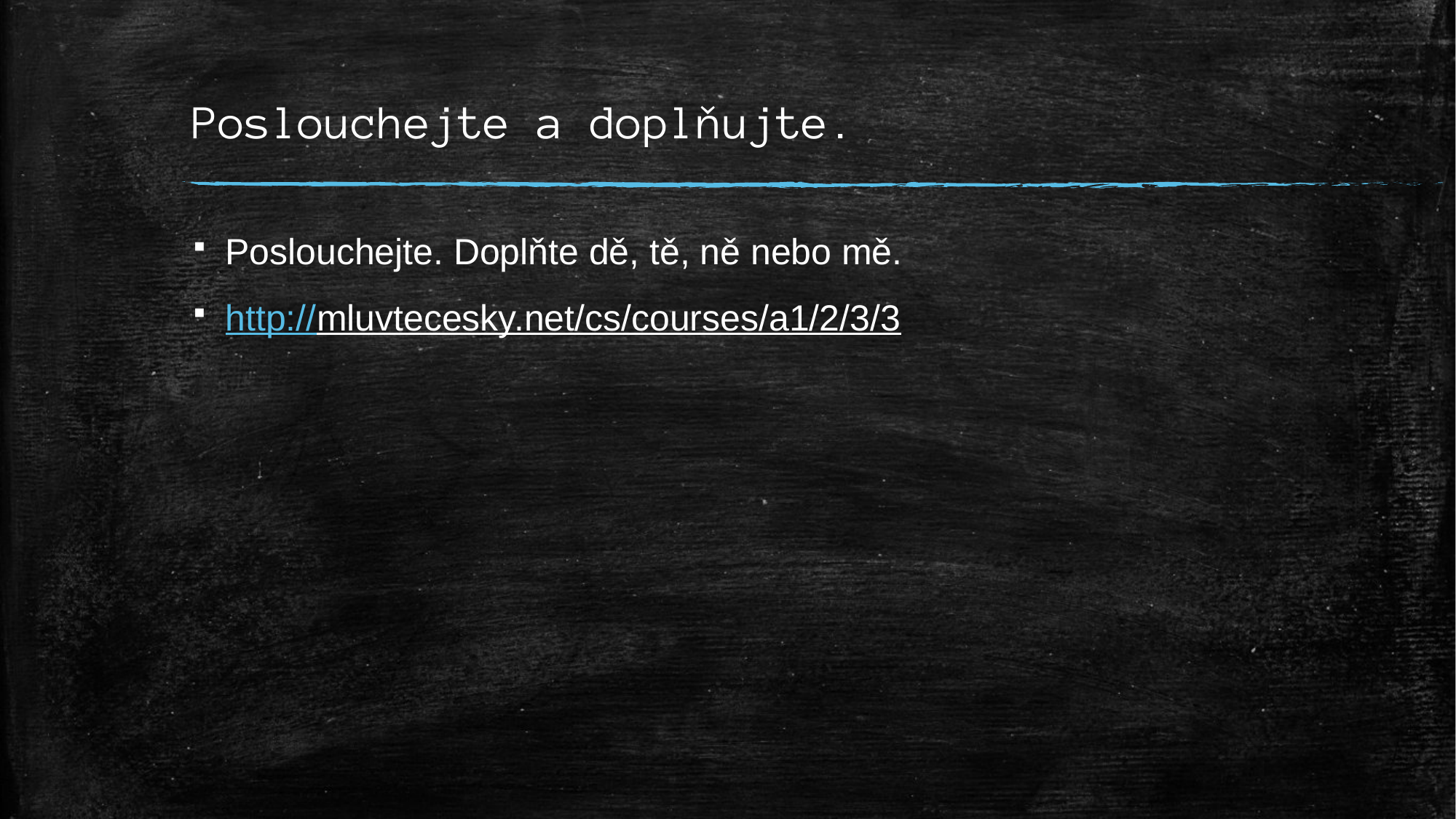

# Poslouchejte a doplňujte.
Poslouchejte. Doplňte dě, tě, ně nebo mě.
http://mluvtecesky.net/cs/courses/a1/2/3/3